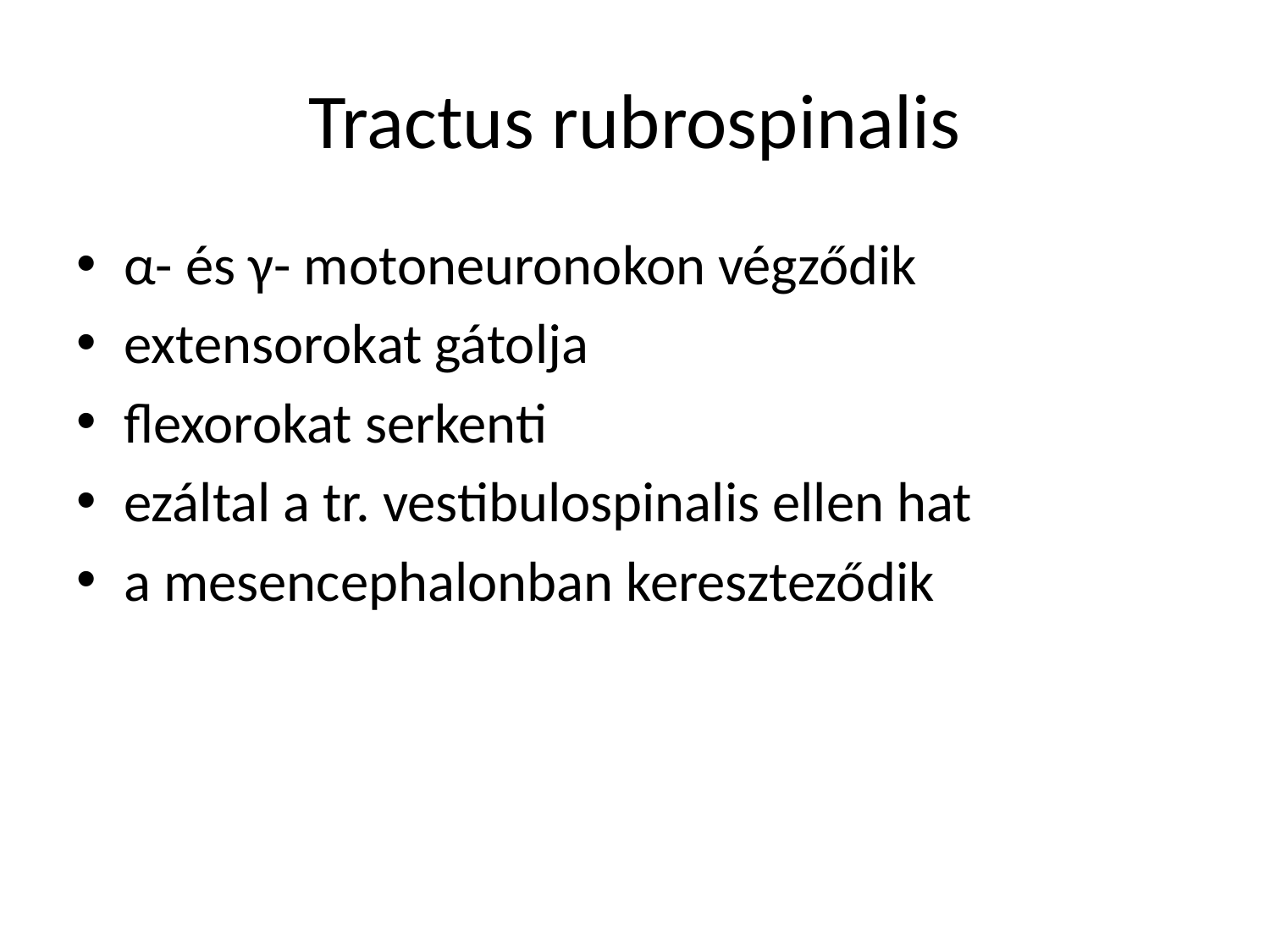

# Tractus rubrospinalis
α- és γ- motoneuronokon végződik
extensorokat gátolja
flexorokat serkenti
ezáltal a tr. vestibulospinalis ellen hat
a mesencephalonban kereszteződik